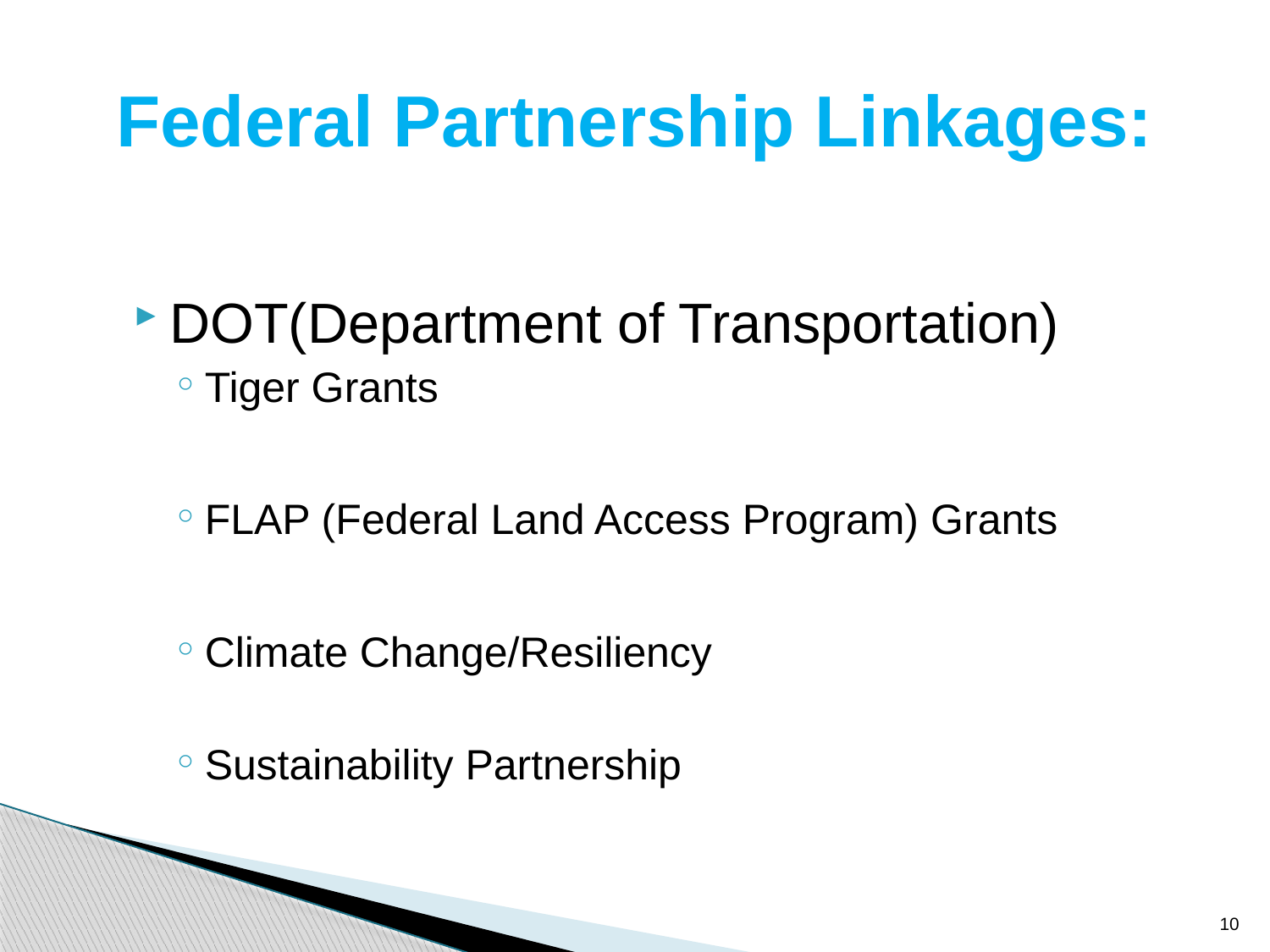

# Federal Partnership Linkages:

DOT(Department of Transportation)
Tiger Grants

FLAP (Federal Land Access Program) Grants

Climate Change/Resiliency

Sustainability Partnership
10